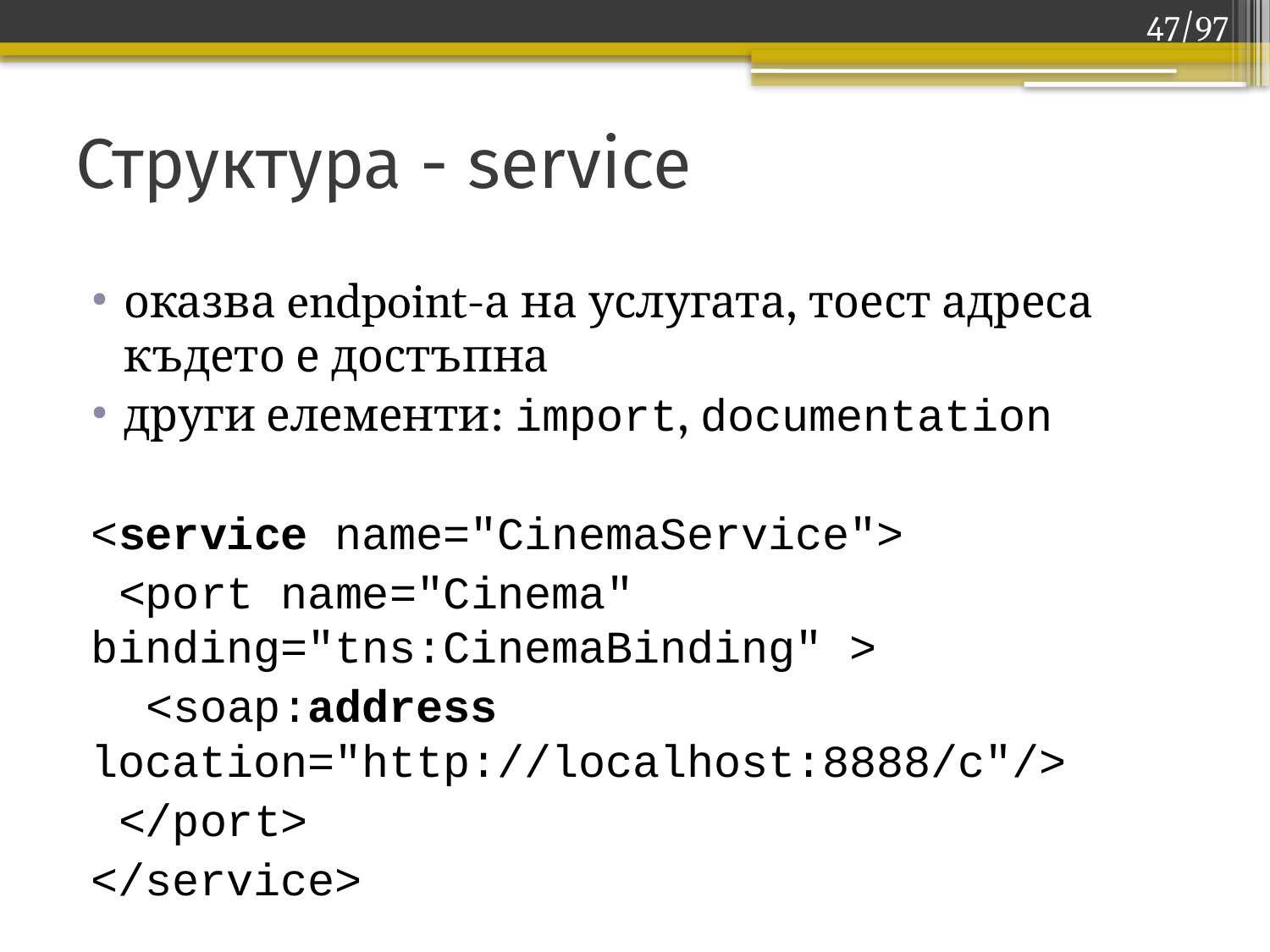

47/97
# Структура - service
оказва endpoint-а на услугата, тоест адреса където е достъпна
други елементи: import, documentation

<service name="CinemaService">
 <port name="Cinema" binding="tns:CinemaBinding" >
  <soap:address location="http://localhost:8888/c"/>
 </port>
</service>